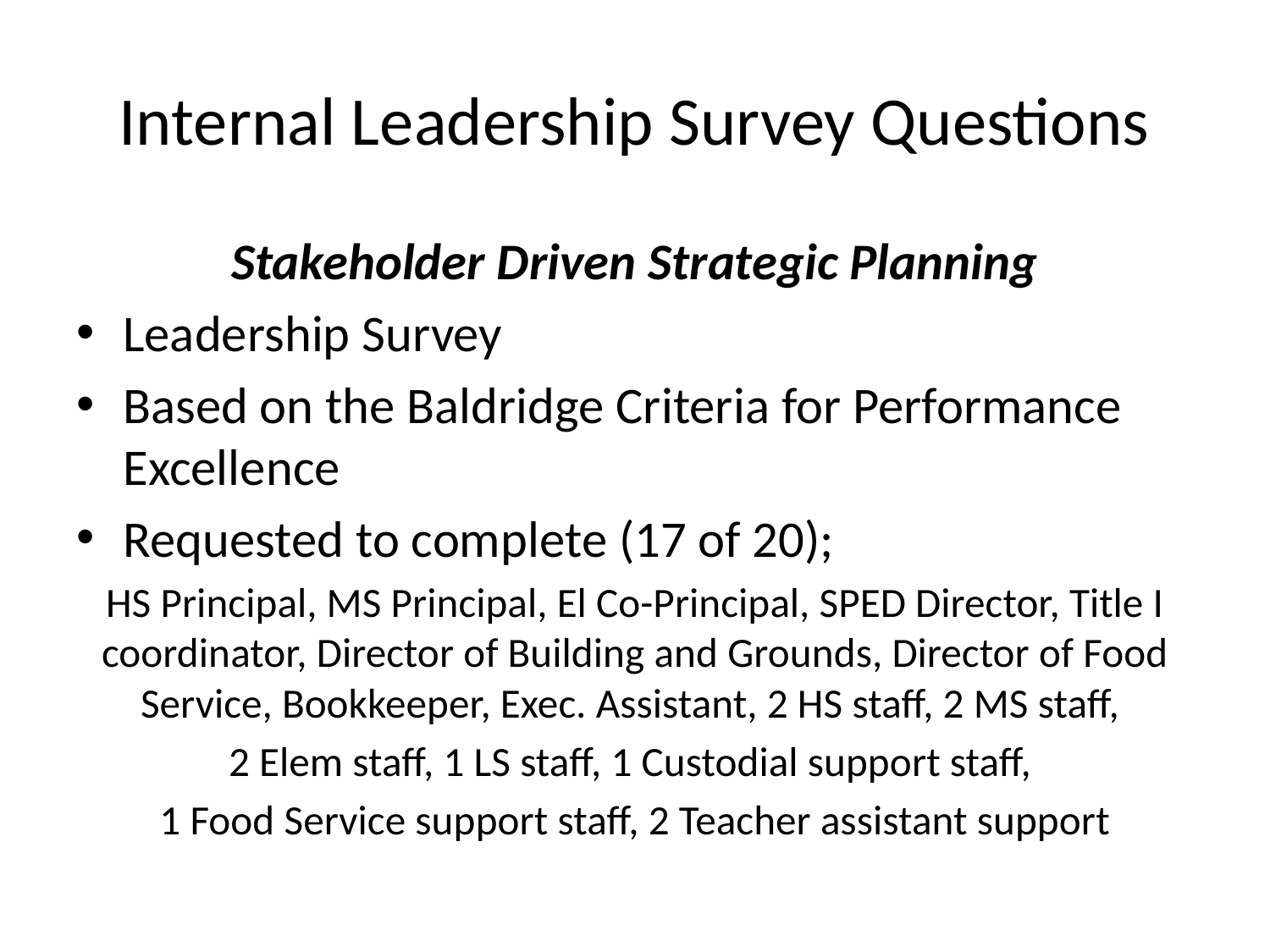

# Internal Leadership Survey Questions
Stakeholder Driven Strategic Planning
Leadership Survey
Based on the Baldridge Criteria for Performance Excellence
Requested to complete (17 of 20);
HS Principal, MS Principal, El Co-Principal, SPED Director, Title I coordinator, Director of Building and Grounds, Director of Food Service, Bookkeeper, Exec. Assistant, 2 HS staff, 2 MS staff,
2 Elem staff, 1 LS staff, 1 Custodial support staff,
1 Food Service support staff, 2 Teacher assistant support